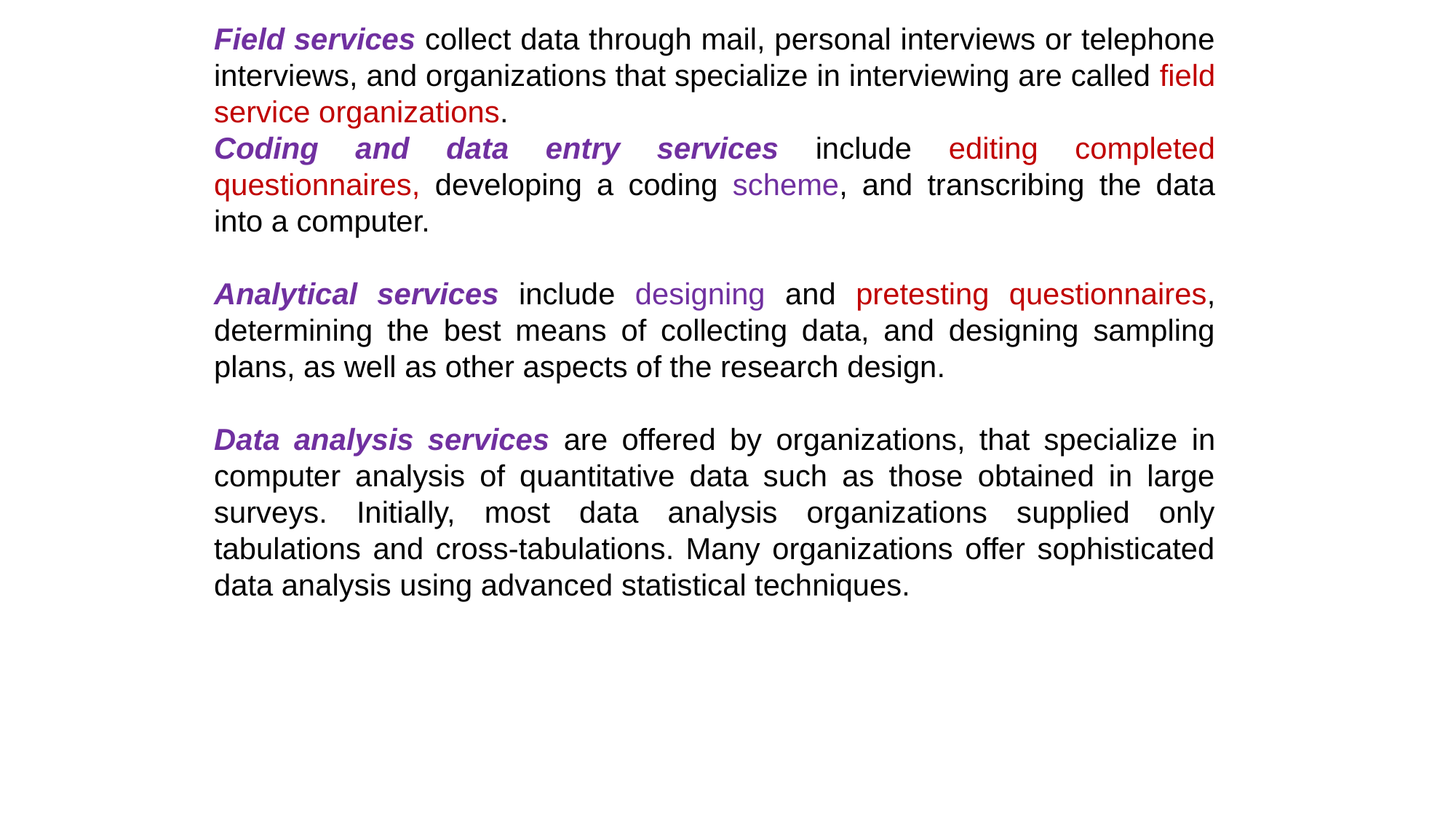

Field services collect data through mail, personal interviews or telephone interviews, and organizations that specialize in interviewing are called field service organizations.
Coding and data entry services include editing completed questionnaires, developing a coding scheme, and transcribing the data into a computer.

Analytical services include designing and pretesting questionnaires, determining the best means of collecting data, and designing sampling plans, as well as other aspects of the research design.

Data analysis services are offered by organizations, that specialize in computer analysis of quantitative data such as those obtained in large surveys. Initially, most data analysis organizations supplied only tabulations and cross-tabulations. Many organizations offer sophisticated data analysis using advanced statistical techniques.